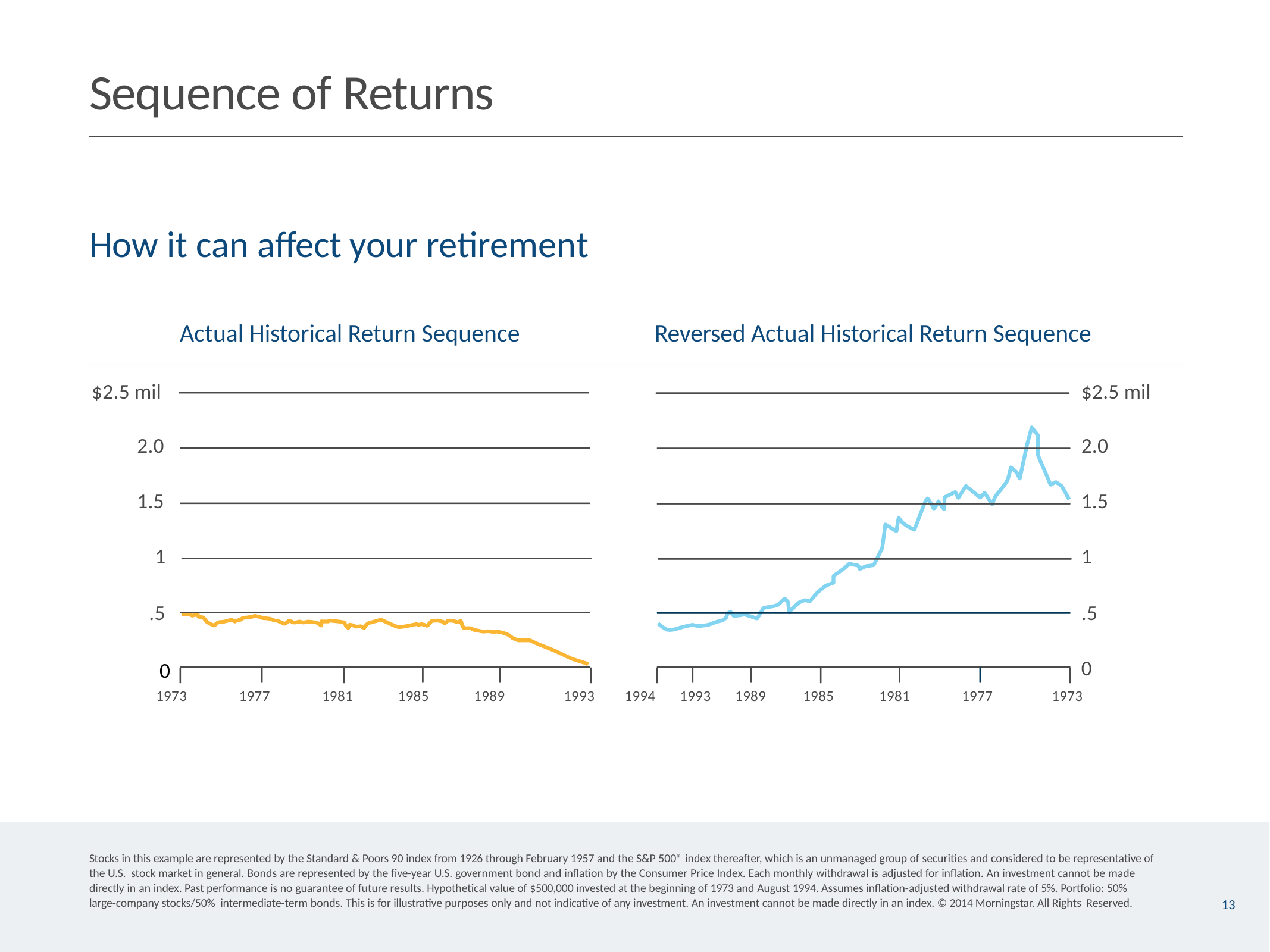

# Sequence of Returns

How it can affect your retirement
Actual Historical Return Sequence
Reversed Actual Historical Return Sequence

$2.5 mil
$2.5 mil

2.0
2.0

1.5
1.5

1
1

.5
.5

0
0

1973
1977
1981
1985
1989
1993	1994	1993	1989
1985
1981
1977
1973

Stocks in this example are represented by the Standard & Poors 90 index from 1926 through February 1957 and the S&P 500® index thereafter, which is an unmanaged group of securities and considered to be representative of the U.S.  stock market in general. Bonds are represented by the five-year U.S. government bond and inflation by the Consumer Price Index. Each monthly withdrawal is adjusted for inflation. An investment cannot be made directly in an index. Past performance is no guarantee of future results. Hypothetical value of $500,000 invested at the beginning of 1973 and August 1994. Assumes inflation-adjusted withdrawal rate of 5%. Portfolio: 50% large-company stocks/50%  intermediate-term bonds. This is for illustrative purposes only and not indicative of any investment. An investment cannot be made directly in an index. © 2014 Morningstar. All Rights Reserved.

13